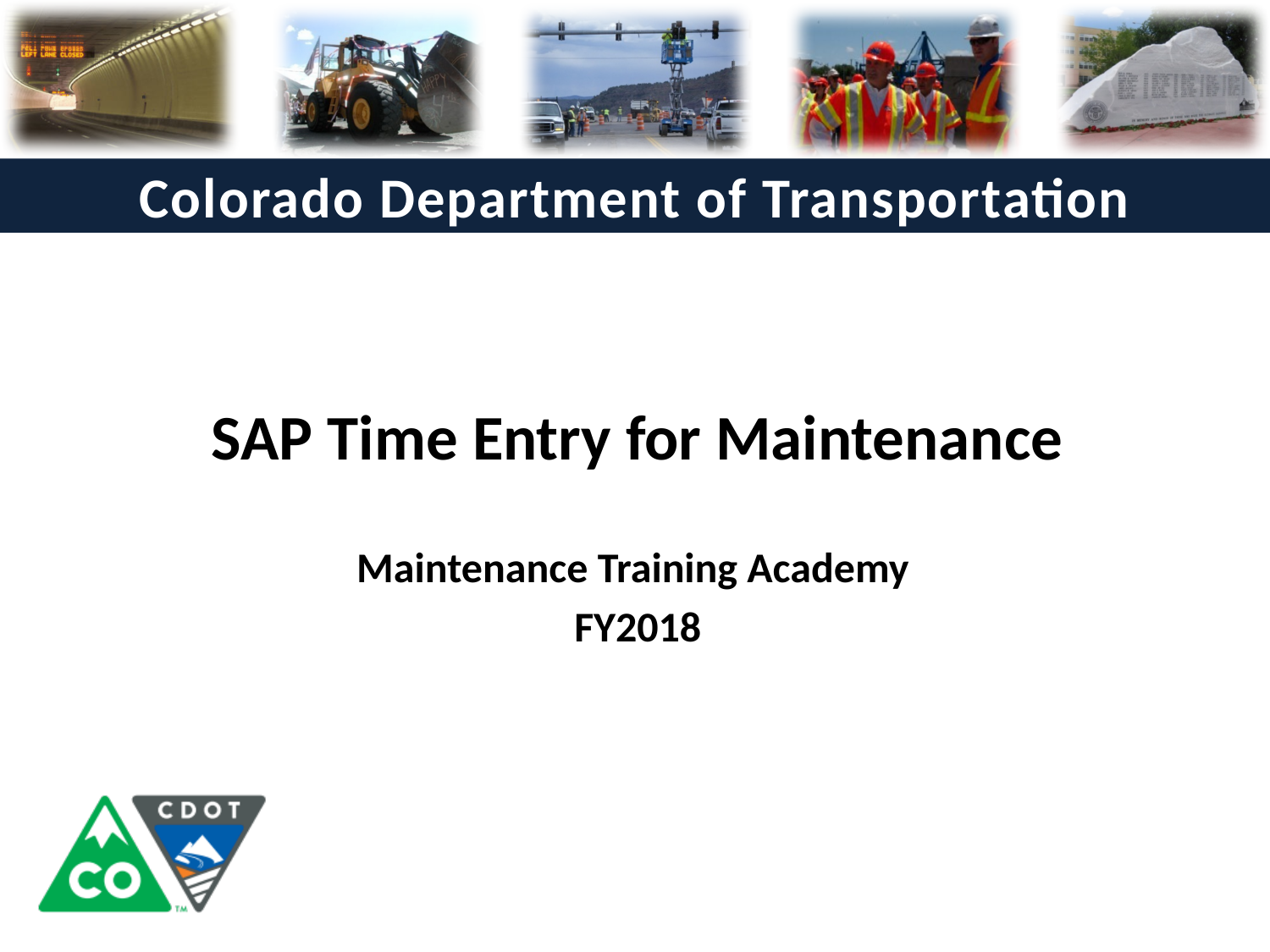

SAP Time Entry for Maintenance

Maintenance Training Academy
FY2018